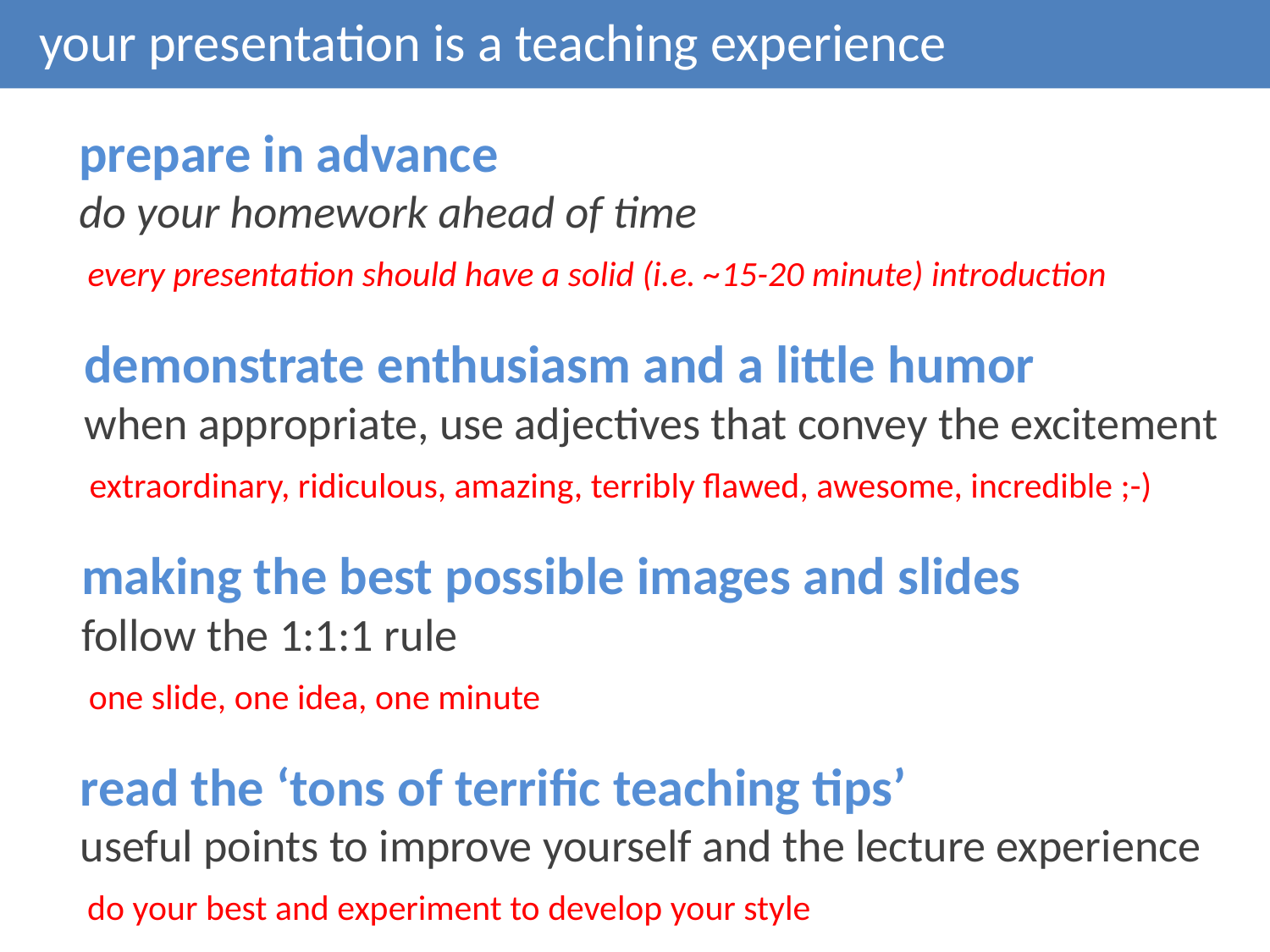

your presentation is a teaching experience
prepare in advance
do your homework ahead of time
every presentation should have a solid (i.e. ~15-20 minute) introduction
demonstrate enthusiasm and a little humor
when appropriate, use adjectives that convey the excitement
extraordinary, ridiculous, amazing, terribly flawed, awesome, incredible ;-)
making the best possible images and slides
follow the 1:1:1 rule
one slide, one idea, one minute
read the ‘tons of terrific teaching tips’
useful points to improve yourself and the lecture experience
do your best and experiment to develop your style